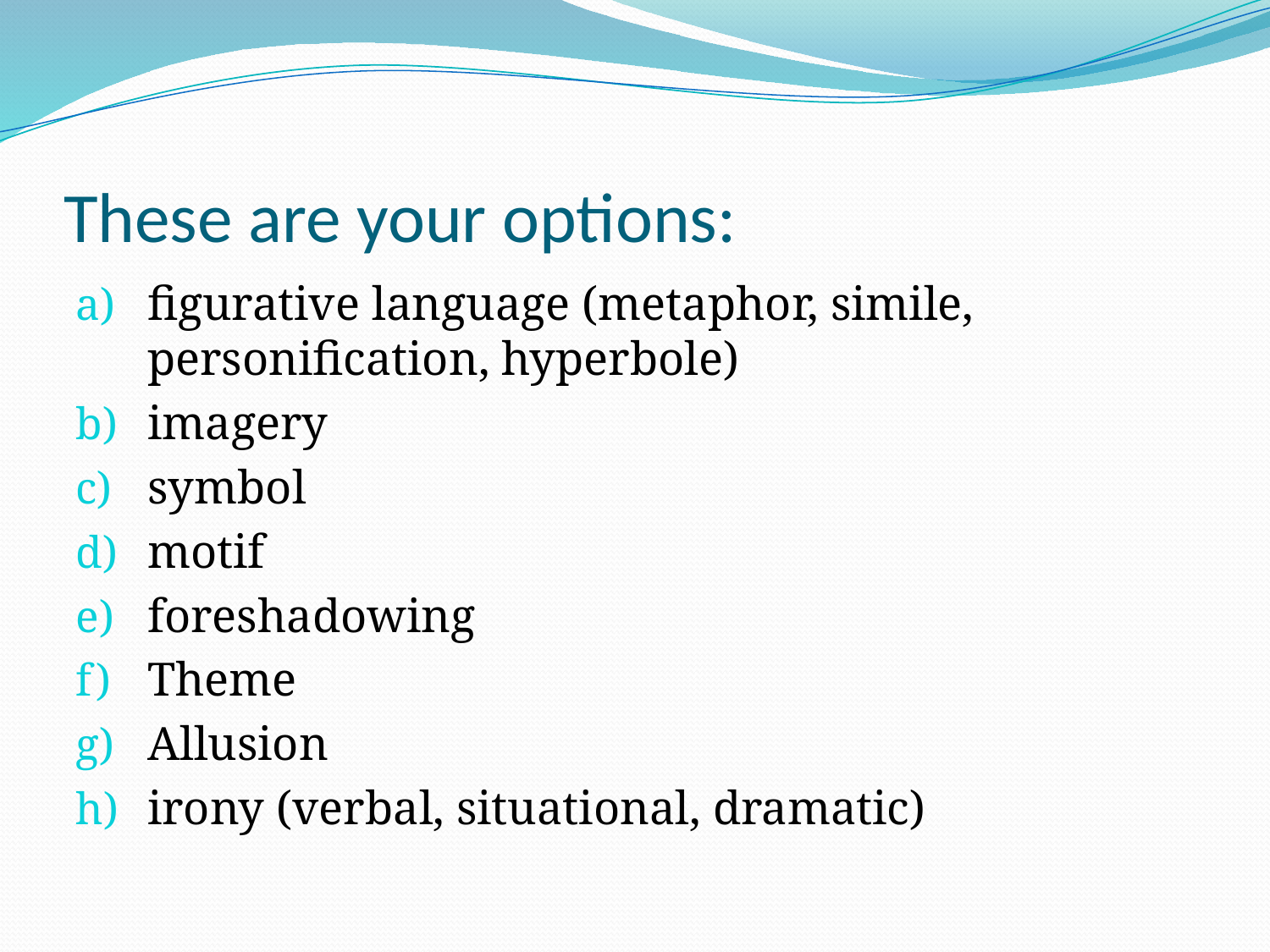

# These are your options:
figurative language (metaphor, simile, personification, hyperbole)
imagery
symbol
motif
foreshadowing
Theme
Allusion
irony (verbal, situational, dramatic)